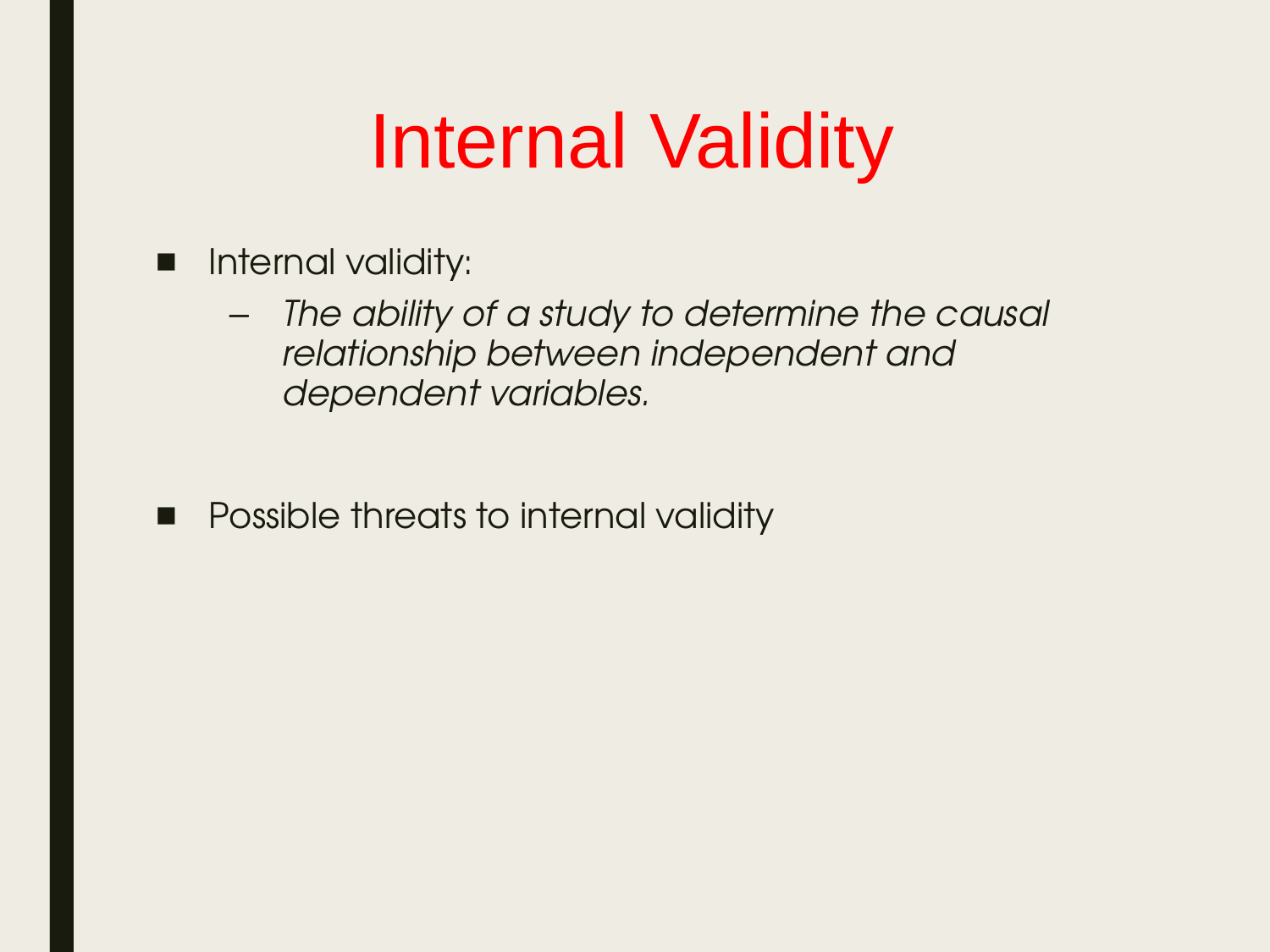

# Internal Validity
Internal validity:
The ability of a study to determine the causal relationship between independent and dependent variables.

Possible threats to internal validity